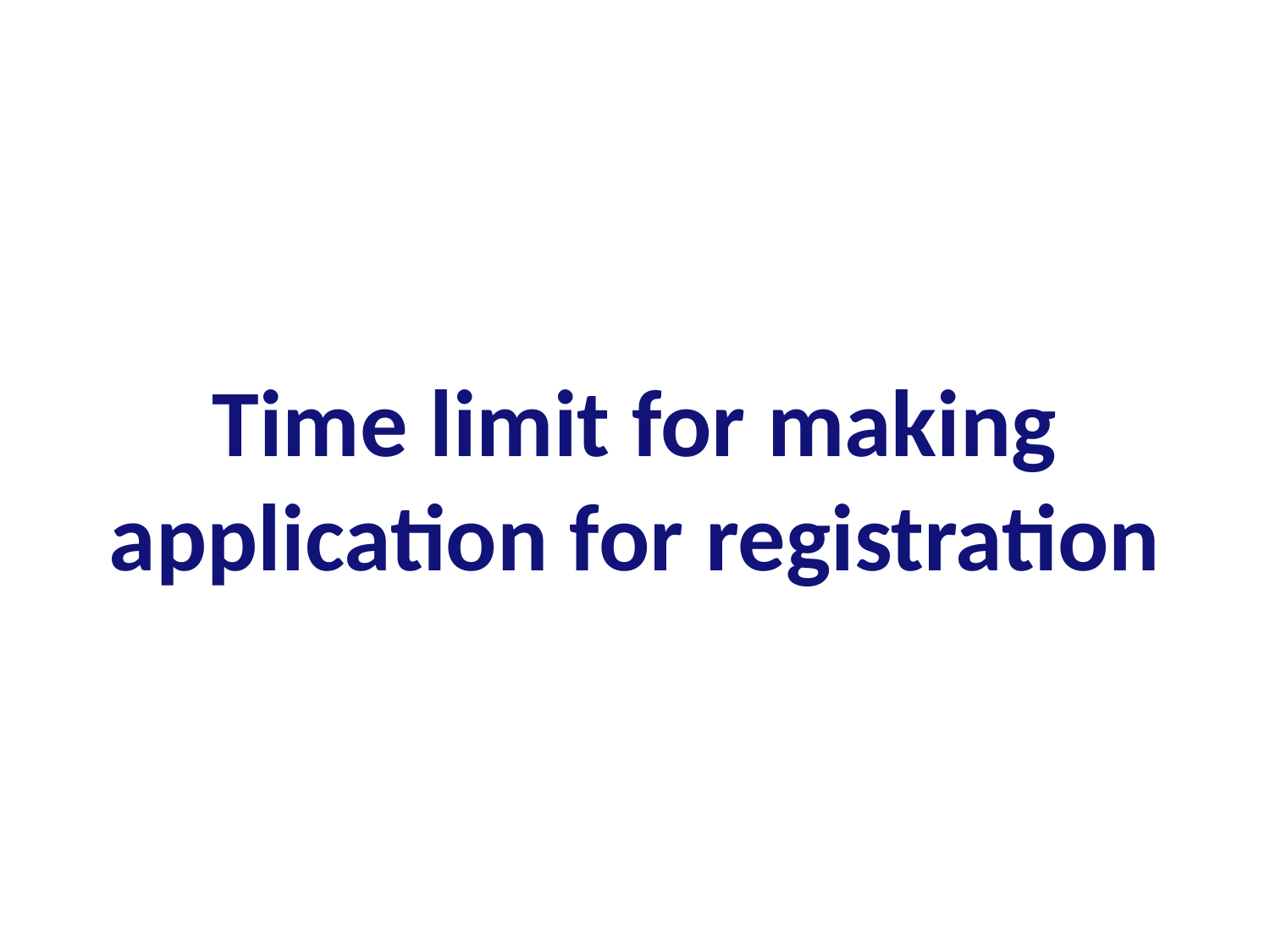

# Time limit for making application for registration